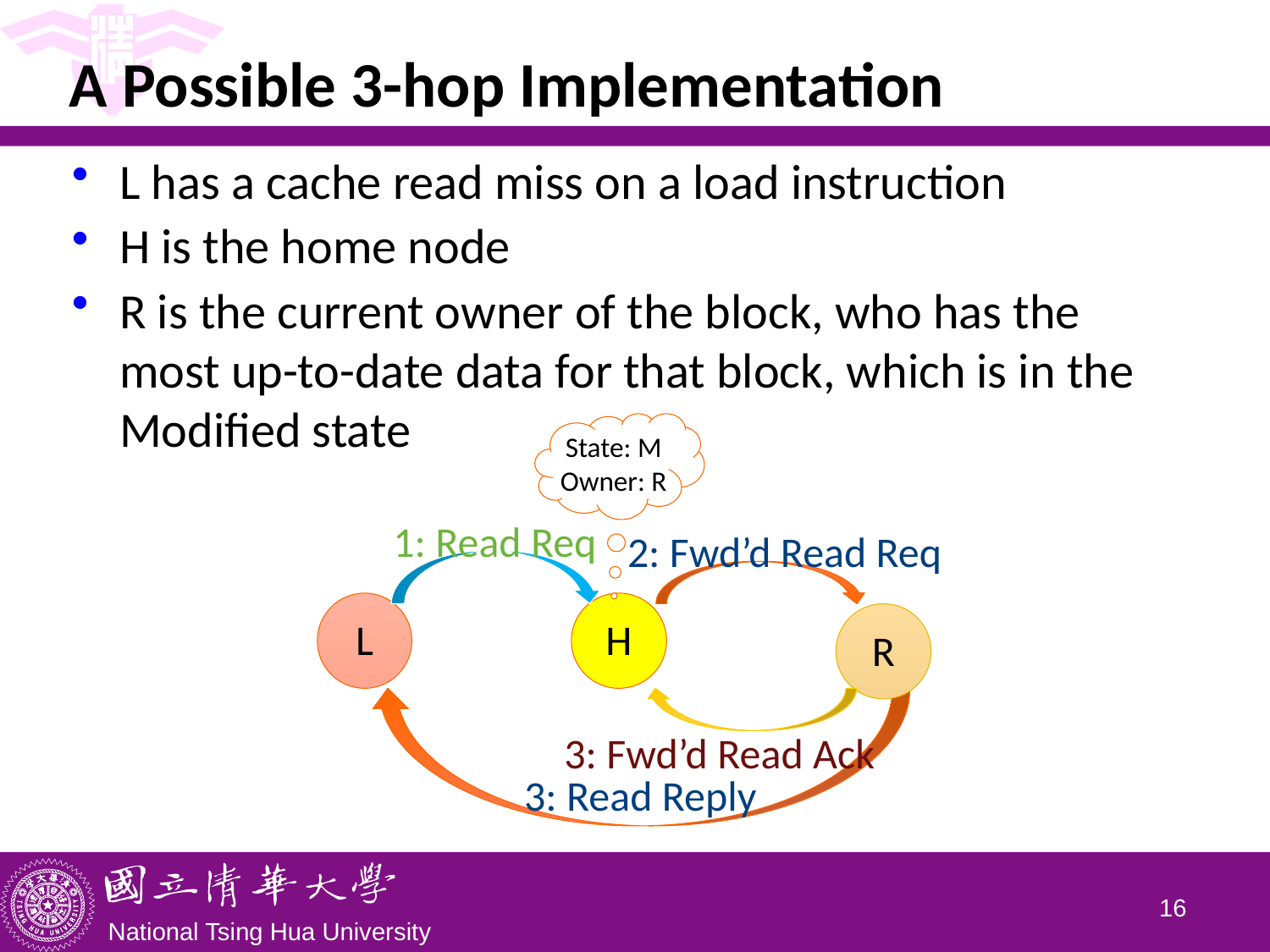

# A Possible 3-hop Implementation
L has a cache read miss on a load instruction
H is the home node
R is the current owner of the block, who has the most up-to-date data for that block, which is in the Modified state
State: M Owner: R
1: Read Req
2: Fwd’d Read Req

L
H
R

3: Fwd’d Read Ack
3: Read Reply
16